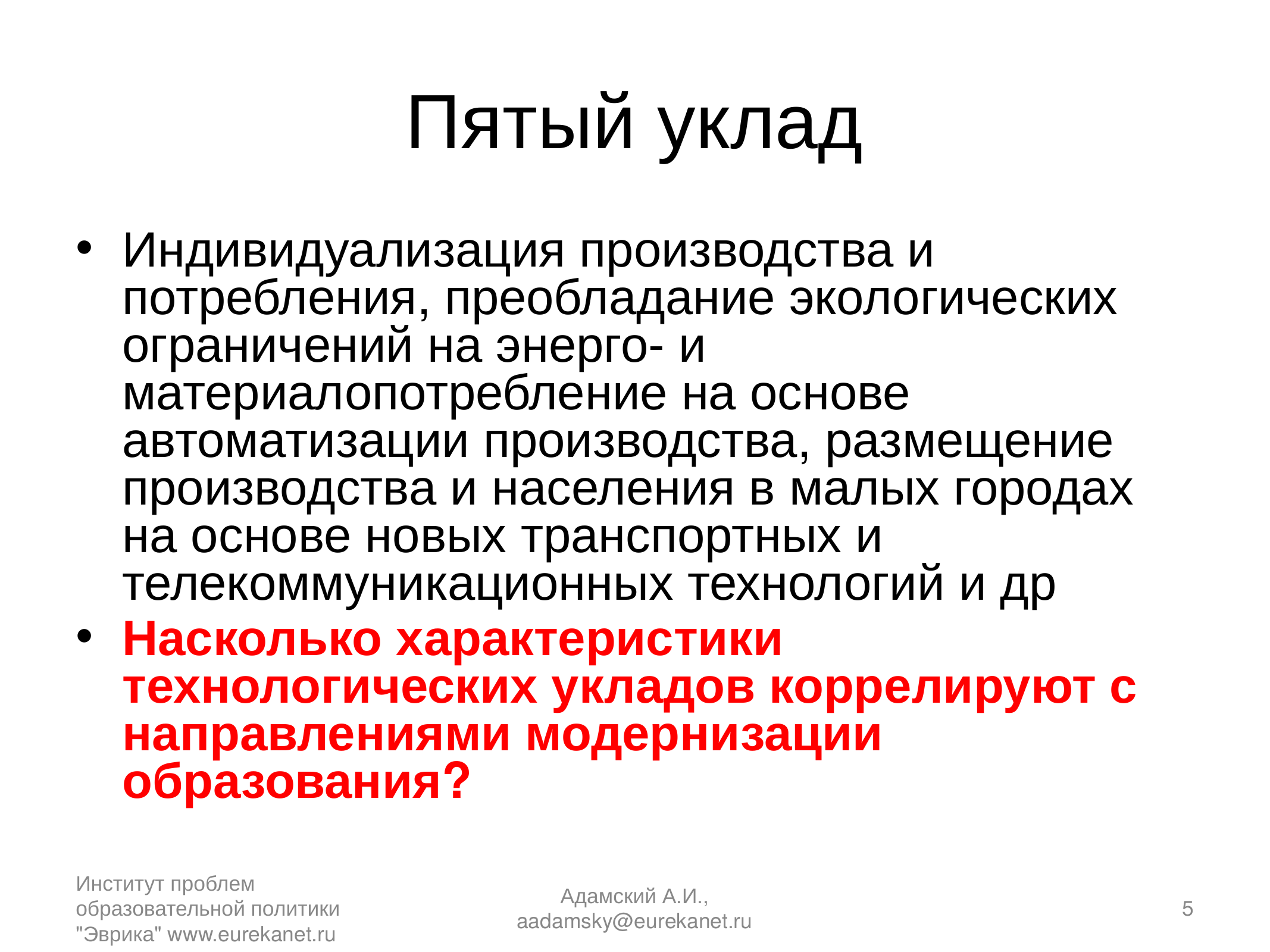

# Пятый уклад
Индивидуализация производства и потребления, преобладание экологических ограничений на энерго- и материалопотребление на основе автоматизации производства, размещение производства и населения в малых городах на основе новых транспортных и телекоммуникационных технологий и др
Насколько характеристики технологических укладов коррелируют с направлениями модернизации образования?
Институт проблем образовательной политики "Эврика" www.eurekanet.ru
Адамский А.И., aadamsky@eurekanet.ru
5